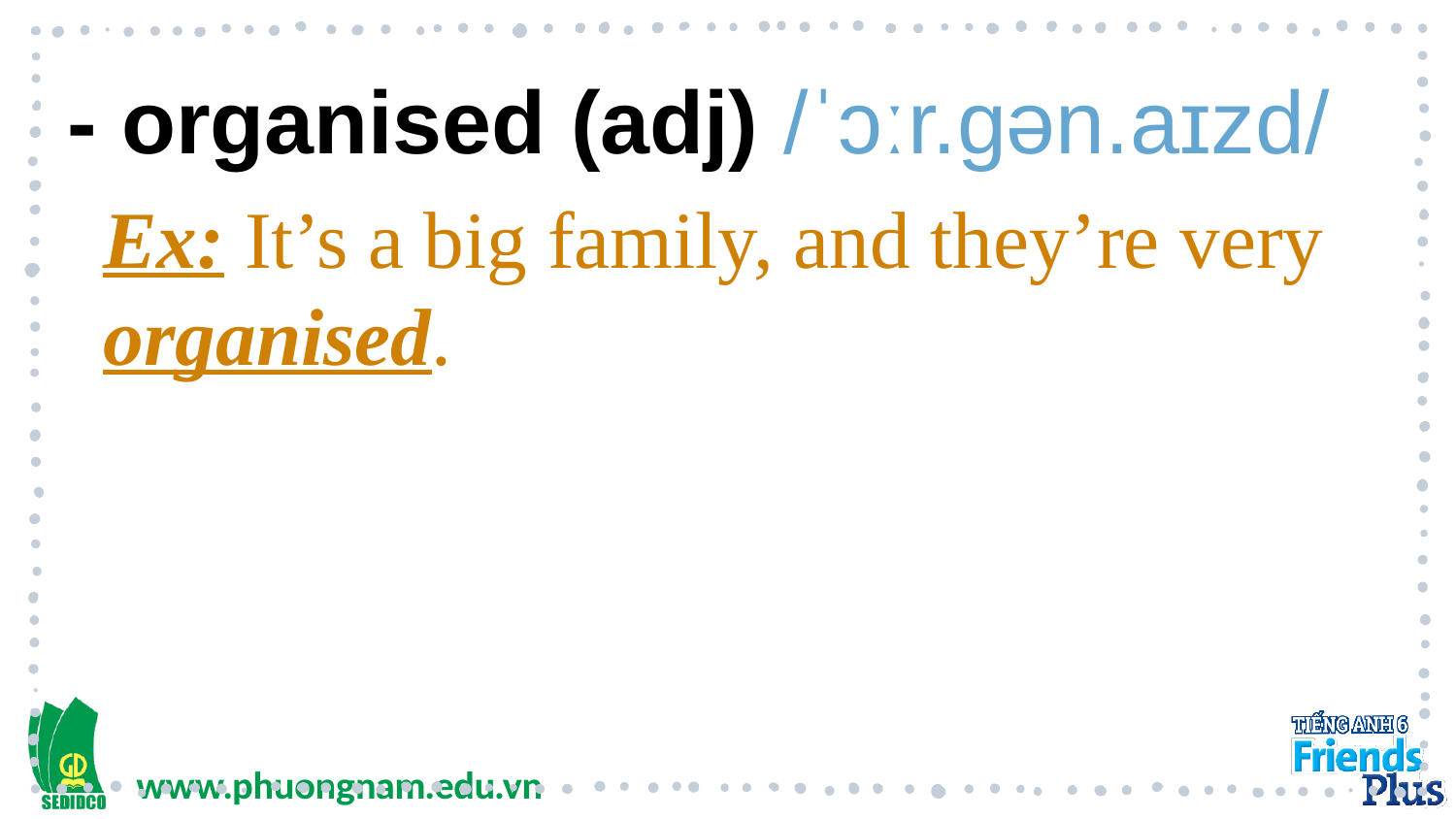

- organised (adj) /ˈɔːr.ɡən.aɪzd/
Ex: It’s a big family, and they’re very
organised.